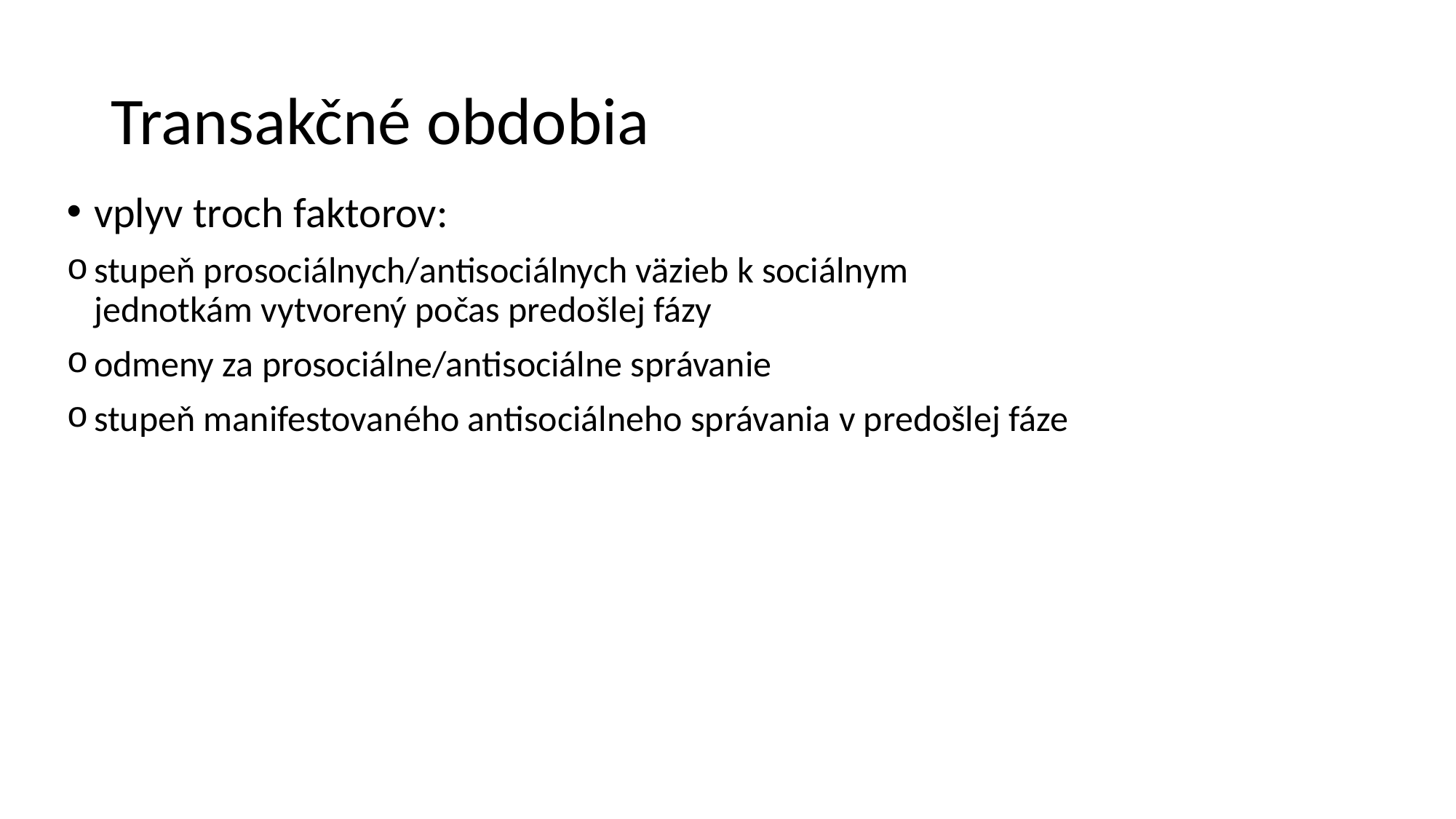

# Transakčné obdobia
vplyv troch faktorov:
stupeň prosociálnych/antisociálnych väzieb k sociálnym jednotkám vytvorený počas predošlej fázy
odmeny za prosociálne/antisociálne správanie
stupeň manifestovaného antisociálneho správania v predošlej fáze